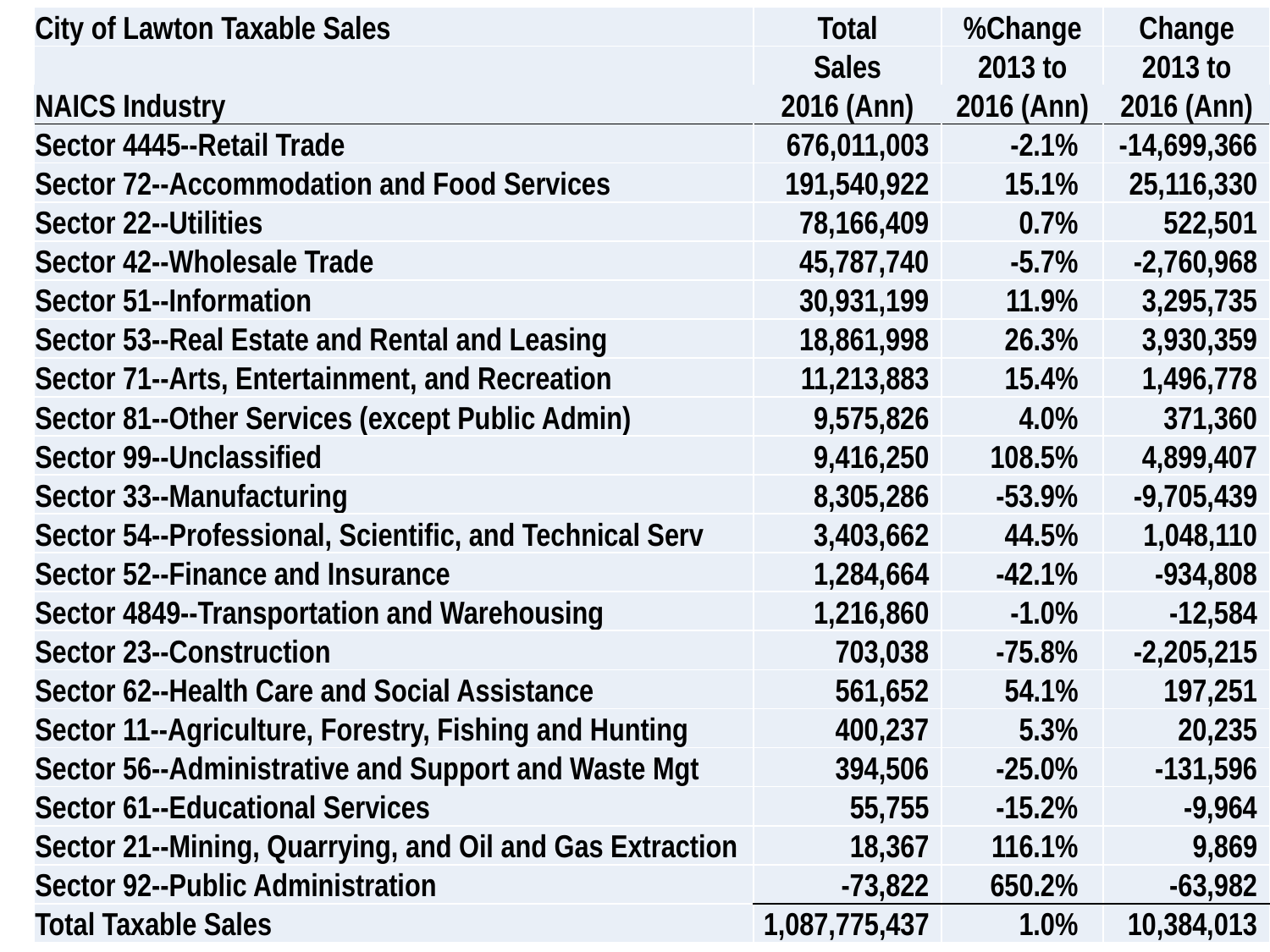

| City of Lawton Taxable Sales | Total | %Change | Change |
| --- | --- | --- | --- |
|  | Sales | 2013 to | 2013 to |
| NAICS Industry | 2016 (Ann) | 2016 (Ann) | 2016 (Ann) |
| Sector 4445--Retail Trade | 676,011,003 | -2.1% | -14,699,366 |
| Sector 72--Accommodation and Food Services | 191,540,922 | 15.1% | 25,116,330 |
| Sector 22--Utilities | 78,166,409 | 0.7% | 522,501 |
| Sector 42--Wholesale Trade | 45,787,740 | -5.7% | -2,760,968 |
| Sector 51--Information | 30,931,199 | 11.9% | 3,295,735 |
| Sector 53--Real Estate and Rental and Leasing | 18,861,998 | 26.3% | 3,930,359 |
| Sector 71--Arts, Entertainment, and Recreation | 11,213,883 | 15.4% | 1,496,778 |
| Sector 81--Other Services (except Public Admin) | 9,575,826 | 4.0% | 371,360 |
| Sector 99--Unclassified | 9,416,250 | 108.5% | 4,899,407 |
| Sector 33--Manufacturing | 8,305,286 | -53.9% | -9,705,439 |
| Sector 54--Professional, Scientific, and Technical Serv | 3,403,662 | 44.5% | 1,048,110 |
| Sector 52--Finance and Insurance | 1,284,664 | -42.1% | -934,808 |
| Sector 4849--Transportation and Warehousing | 1,216,860 | -1.0% | -12,584 |
| Sector 23--Construction | 703,038 | -75.8% | -2,205,215 |
| Sector 62--Health Care and Social Assistance | 561,652 | 54.1% | 197,251 |
| Sector 11--Agriculture, Forestry, Fishing and Hunting | 400,237 | 5.3% | 20,235 |
| Sector 56--Administrative and Support and Waste Mgt | 394,506 | -25.0% | -131,596 |
| Sector 61--Educational Services | 55,755 | -15.2% | -9,964 |
| Sector 21--Mining, Quarrying, and Oil and Gas Extraction | 18,367 | 116.1% | 9,869 |
| Sector 92--Public Administration | -73,822 | 650.2% | -63,982 |
| Total Taxable Sales | 1,087,775,437 | 1.0% | 10,384,013 |
30
Source: Oklahoma Tax Commission and RegionTrack 2016 Oklahoma Retail Outlook